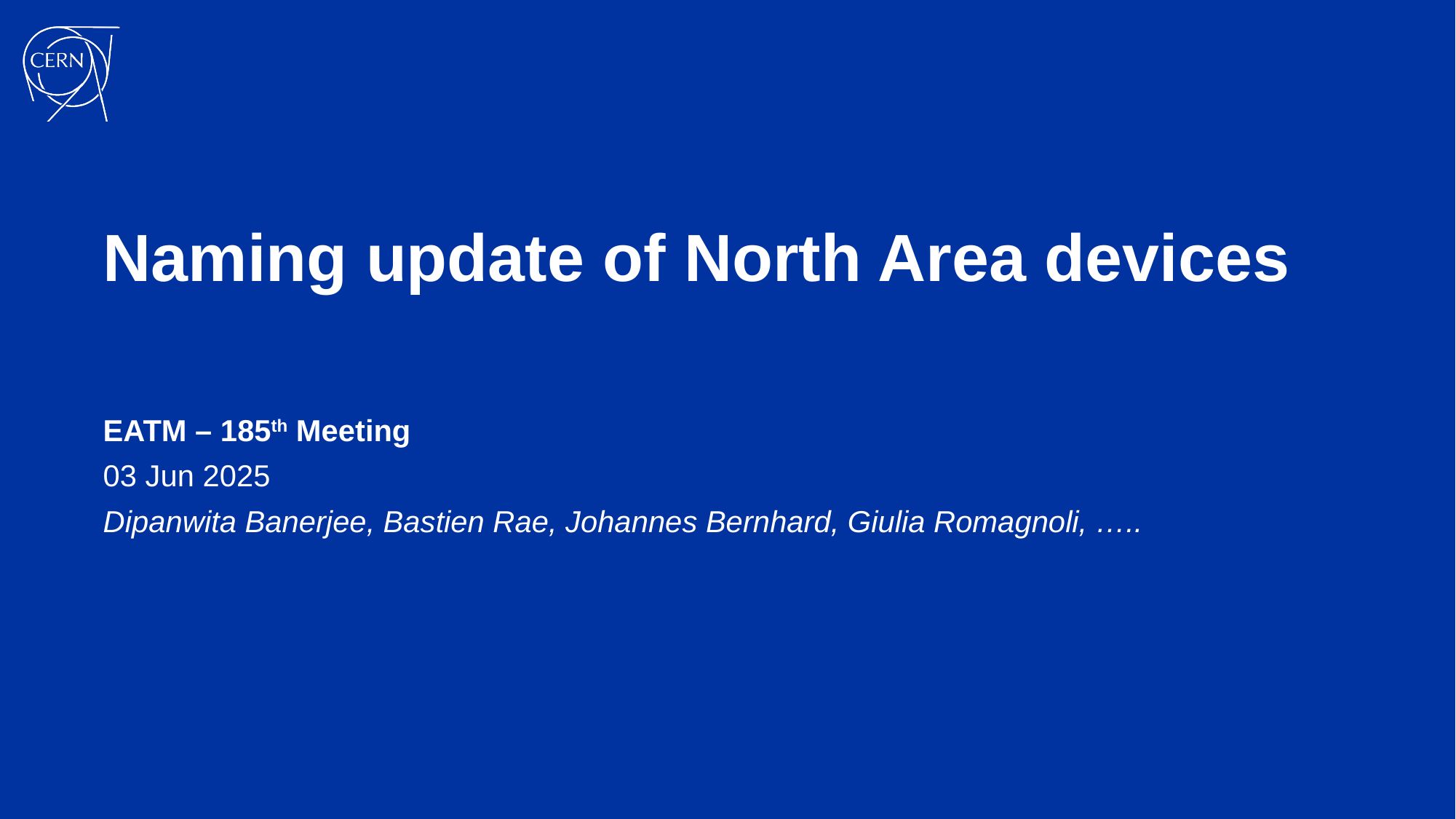

# Naming update of North Area devices
Dipanwita Banerjee
EATM – 185th Meeting
03 Jun 2025
Dipanwita Banerjee, Bastien Rae, Johannes Bernhard, Giulia Romagnoli, …..